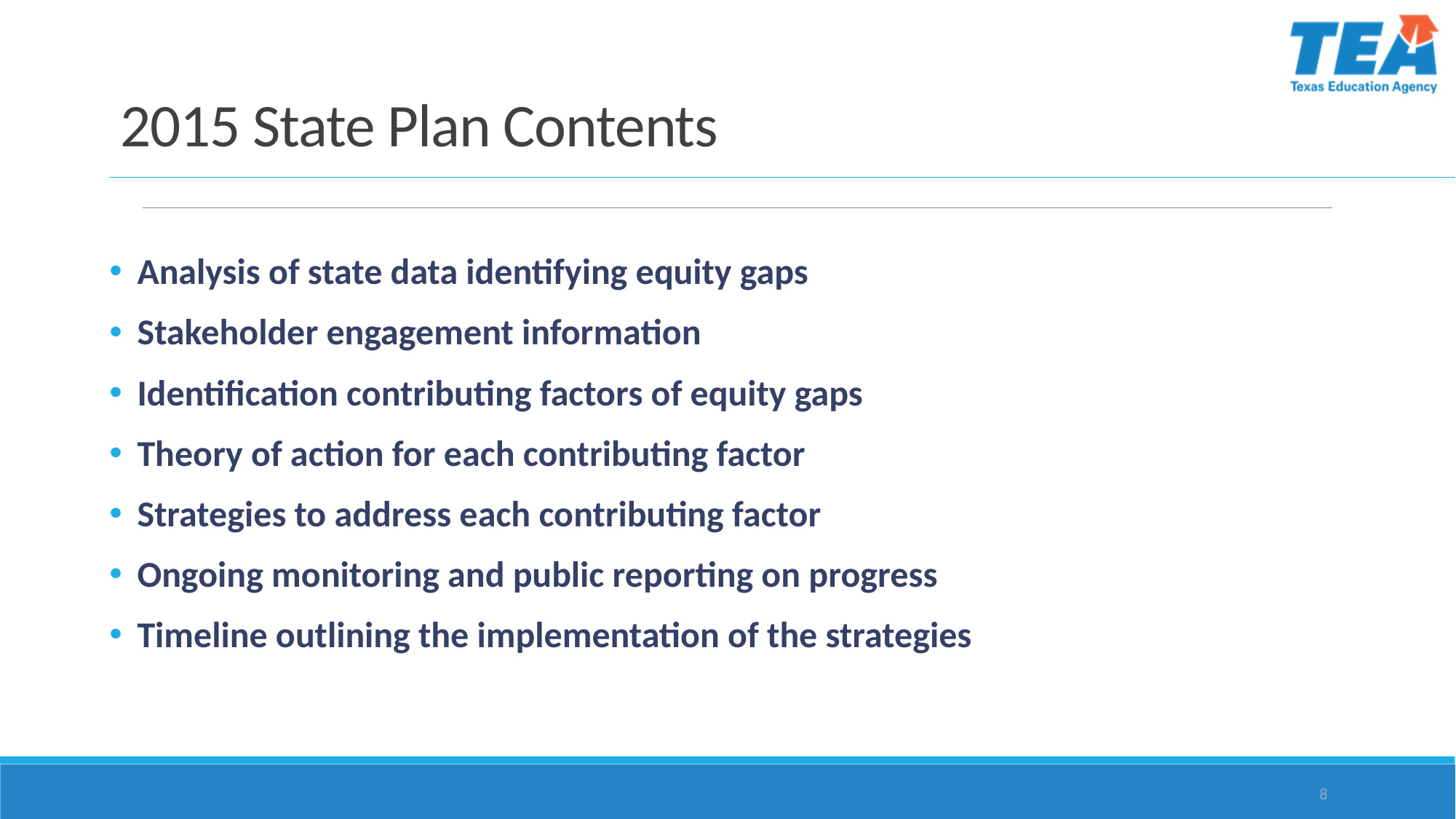

# 2015 State Plan Contents
Analysis of state data identifying equity gaps
Stakeholder engagement information
Identification contributing factors of equity gaps
Theory of action for each contributing factor
Strategies to address each contributing factor
Ongoing monitoring and public reporting on progress
Timeline outlining the implementation of the strategies

8